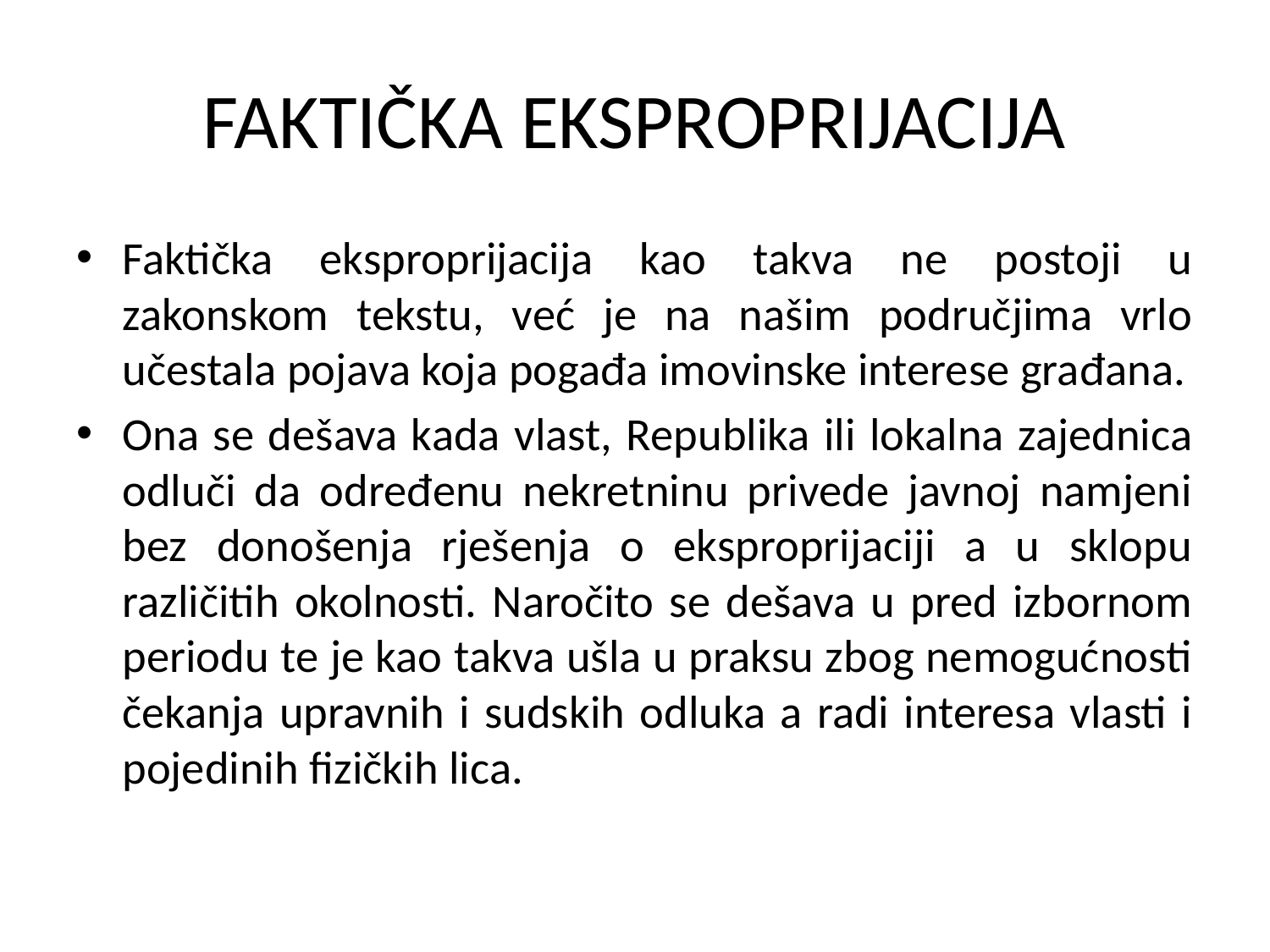

# FAKTIČKA EKSPROPRIJACIJA
Faktička eksproprijacija kao takva ne postoji u zakonskom tekstu, već je na našim područjima vrlo učestala pojava koja pogađa imovinske interese građana.
Ona se dešava kada vlast, Republika ili lokalna zajednica odluči da određenu nekretninu privede javnoj namjeni bez donošenja rješenja o eksproprijaciji a u sklopu različitih okolnosti. Naročito se dešava u pred izbornom periodu te je kao takva ušla u praksu zbog nemogućnosti čekanja upravnih i sudskih odluka a radi interesa vlasti i pojedinih fizičkih lica.